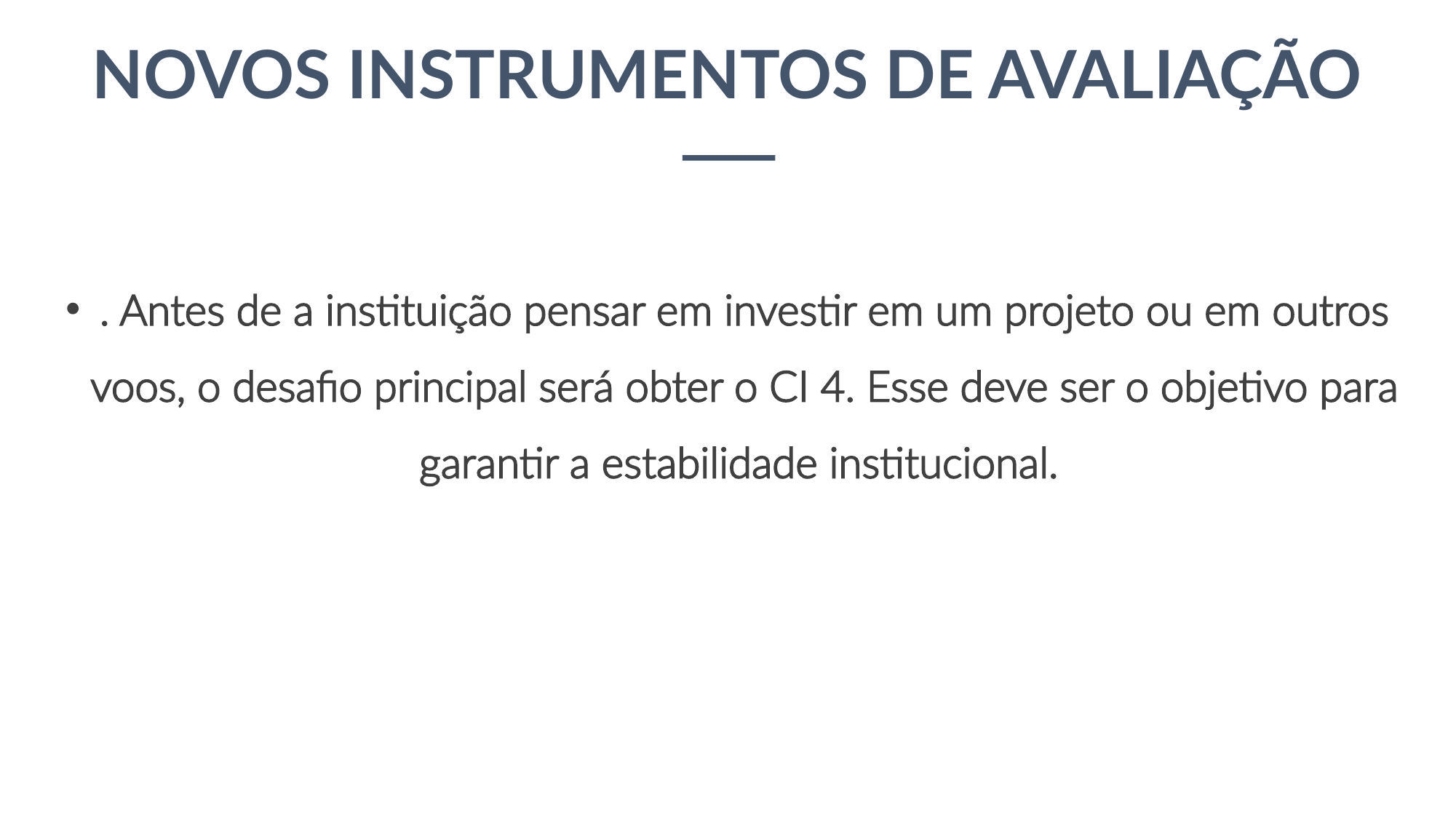

NOVOS INSTRUMENTOS DE AVALIAÇÃO

. Antes de a instituição pensar em investir em um projeto ou em outros voos, o desafio principal será obter o CI 4. Esse deve ser o objetivo para garantir a estabilidade institucional.